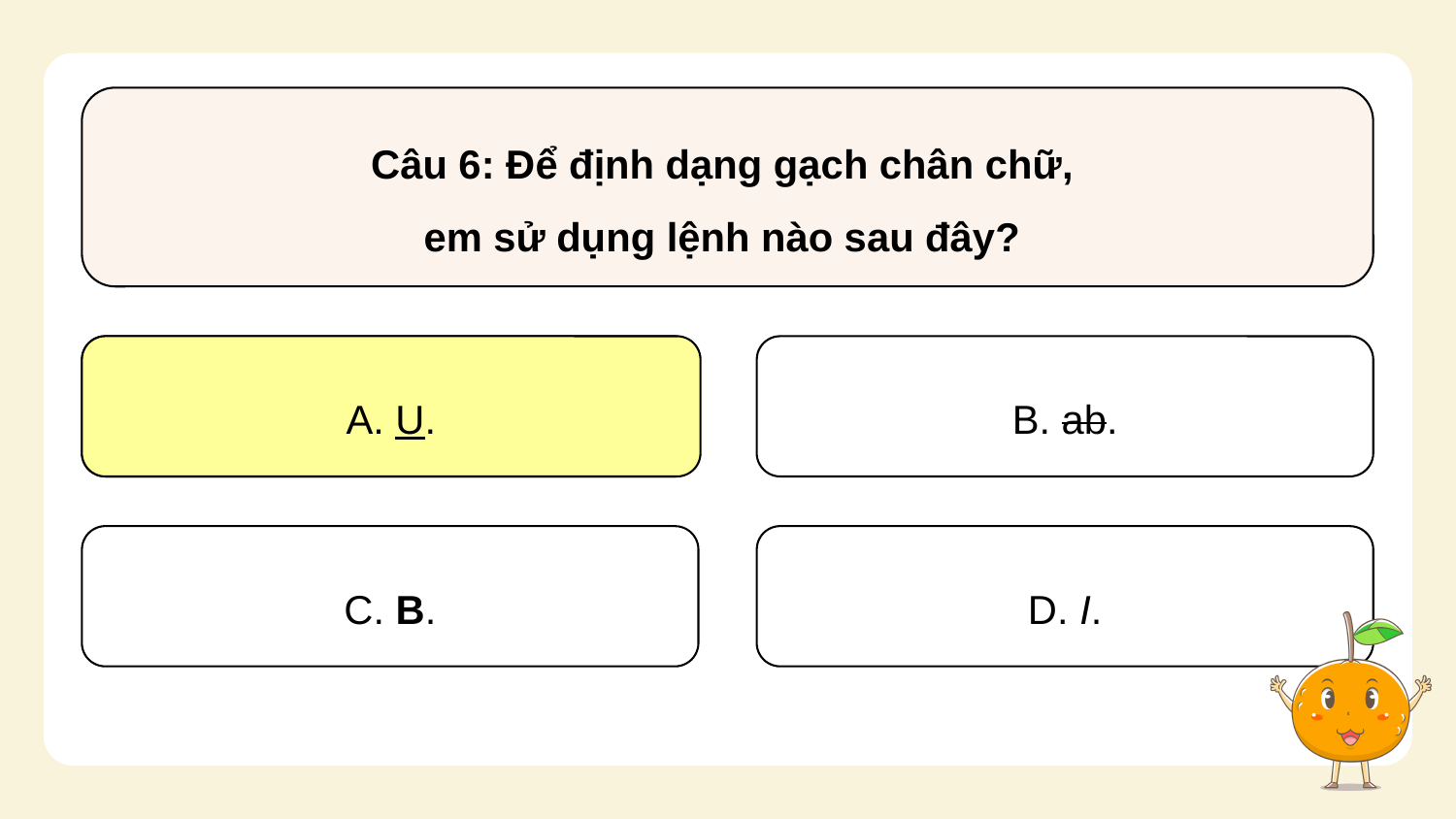

Câu 6: Để định dạng gạch chân chữ,
em sử dụng lệnh nào sau đây?
A. U.
A. U.
B. ab.
C. B.
D. I.